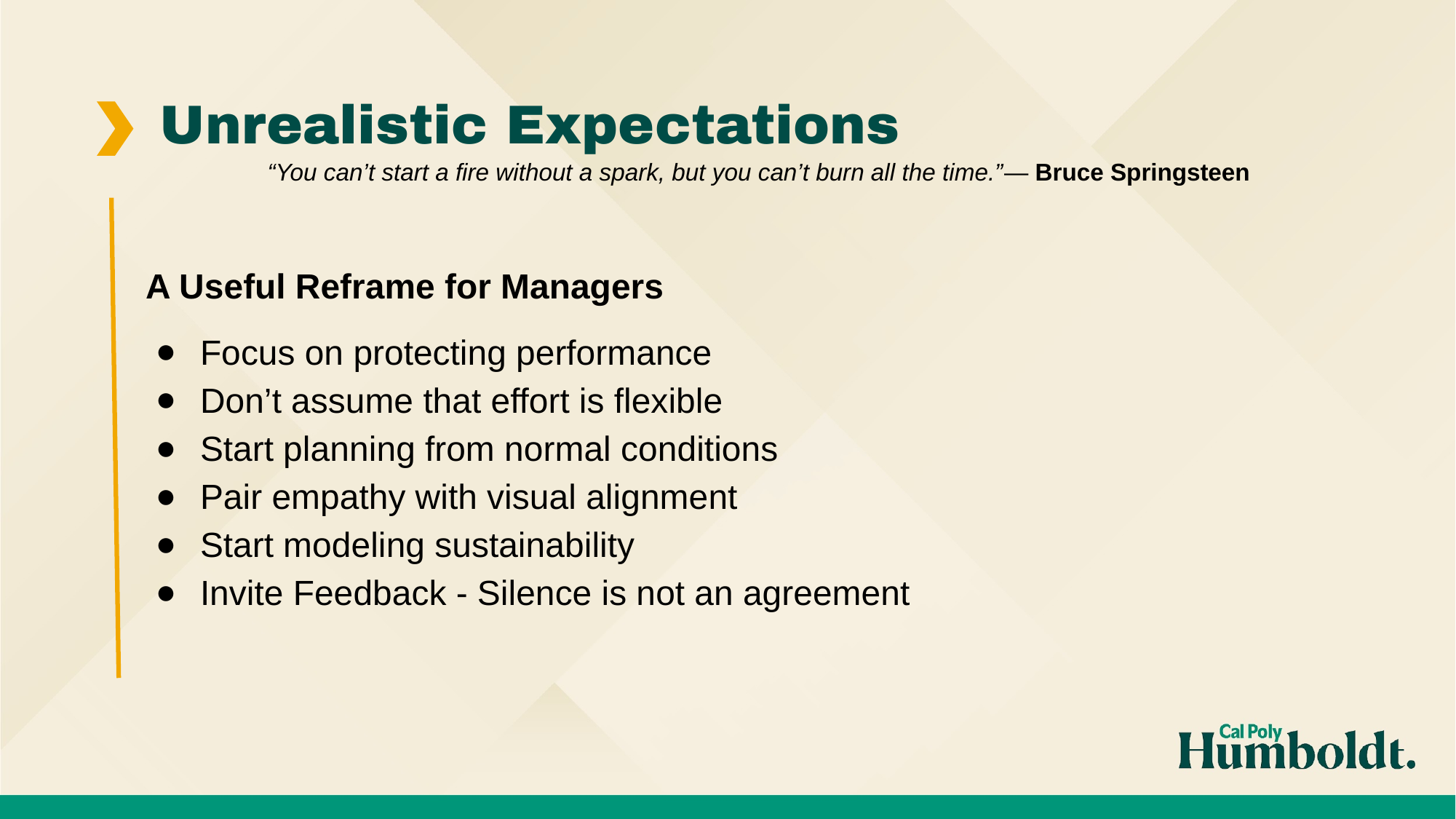

Unrealistic Expectations

“You can’t start a fire without a spark, but you can’t burn all the time.”— Bruce Springsteen

A Useful Reframe for Managers
Focus on protecting performance
Don’t assume that effort is flexible
Start planning from normal conditions
Pair empathy with visual alignment
Start modeling sustainability
Invite Feedback - Silence is not an agreement